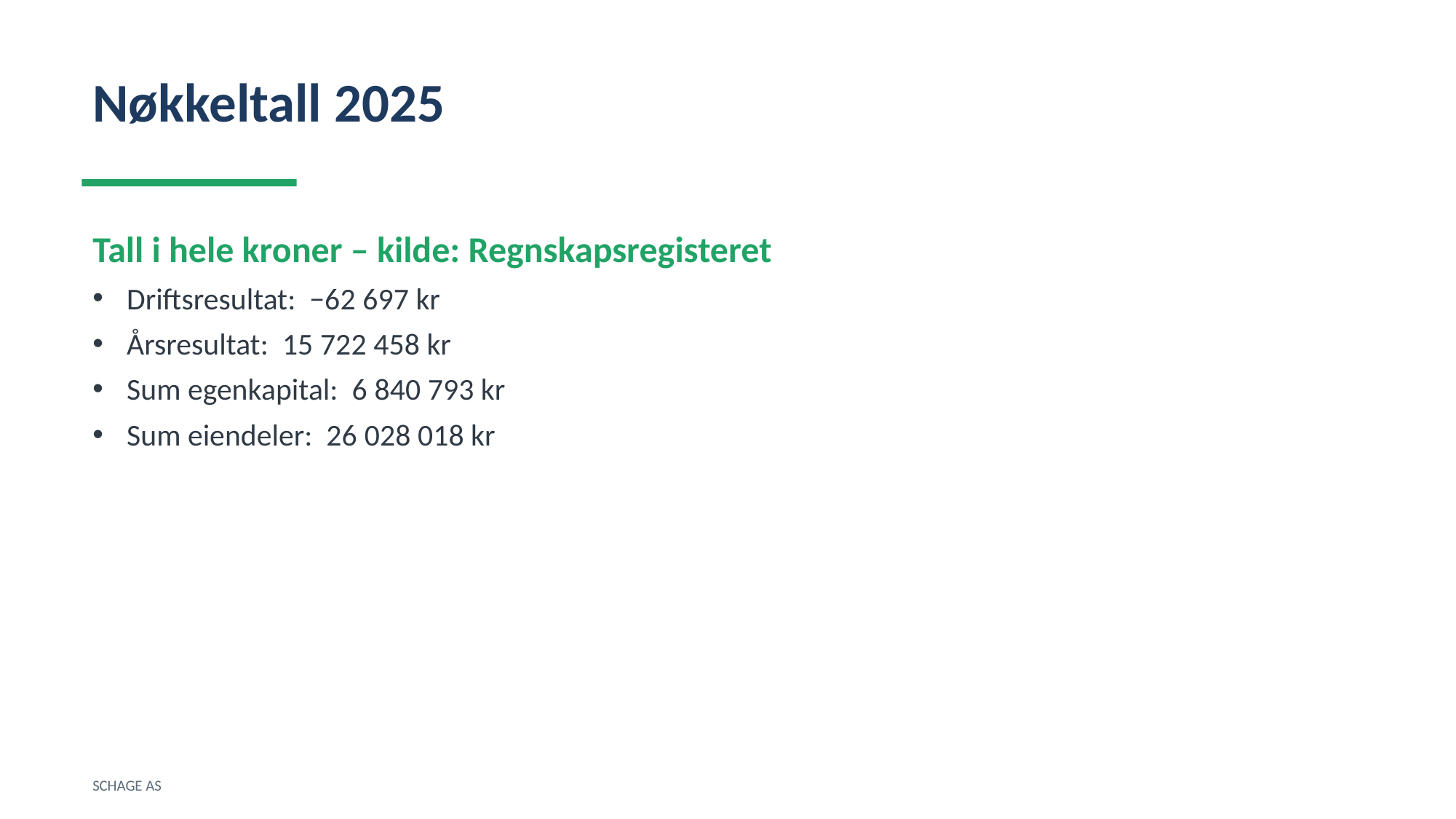

Nøkkeltall 2025

Tall i hele kroner – kilde: Regnskapsregisteret
Driftsresultat:  −62 697 kr
Årsresultat:  15 722 458 kr
Sum egenkapital:  6 840 793 kr
Sum eiendeler:  26 028 018 kr
SCHAGE AS